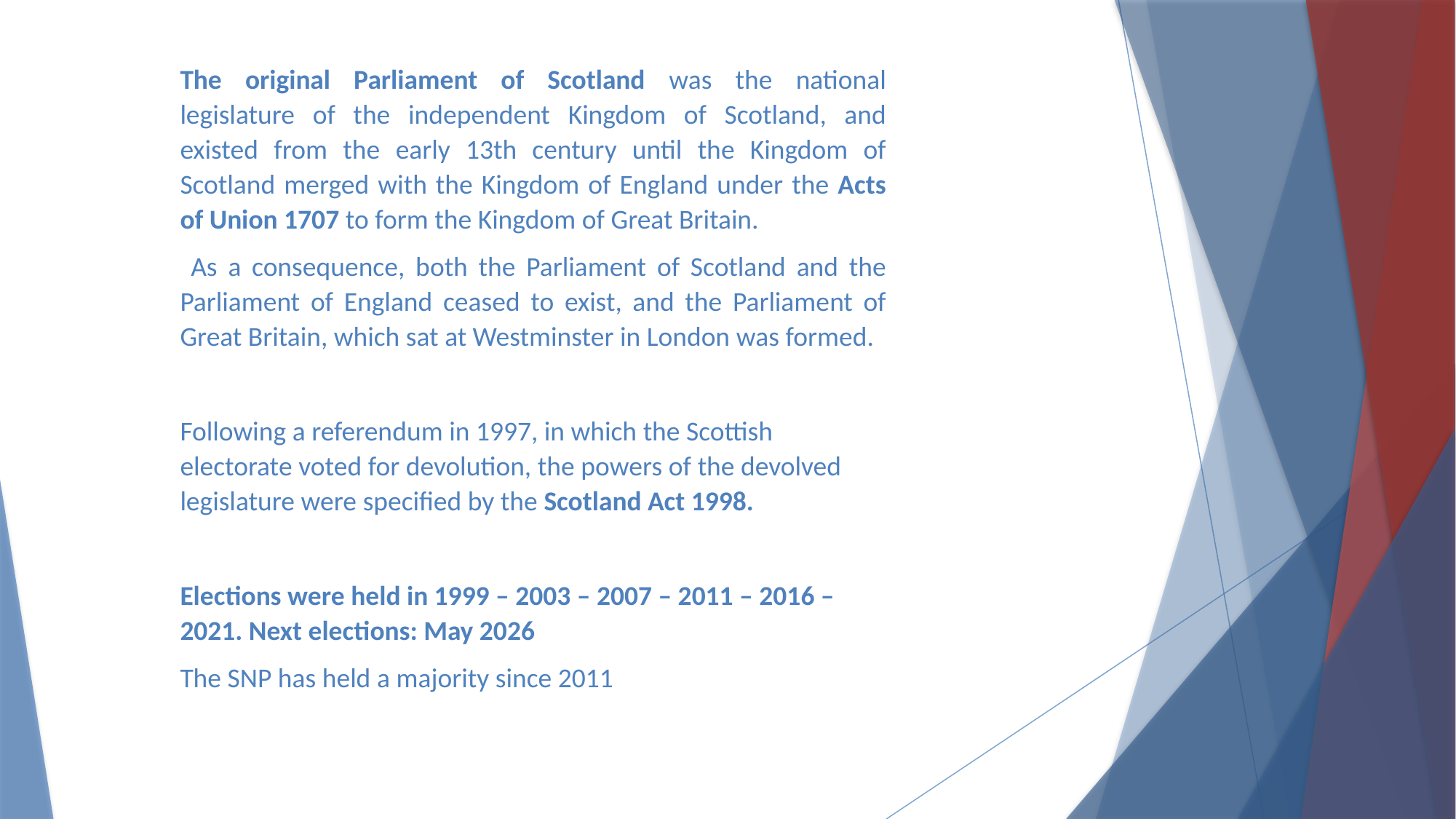

The original Parliament of Scotland was the national legislature of the independent Kingdom of Scotland, and existed from the early 13th century until the Kingdom of Scotland merged with the Kingdom of England under the Acts of Union 1707 to form the Kingdom of Great Britain.
 As a consequence, both the Parliament of Scotland and the Parliament of England ceased to exist, and the Parliament of Great Britain, which sat at Westminster in London was formed.

Following a referendum in 1997, in which the Scottish electorate voted for devolution, the powers of the devolved legislature were specified by the Scotland Act 1998.

Elections were held in 1999 – 2003 – 2007 – 2011 – 2016 – 2021. Next elections: May 2026
The SNP has held a majority since 2011